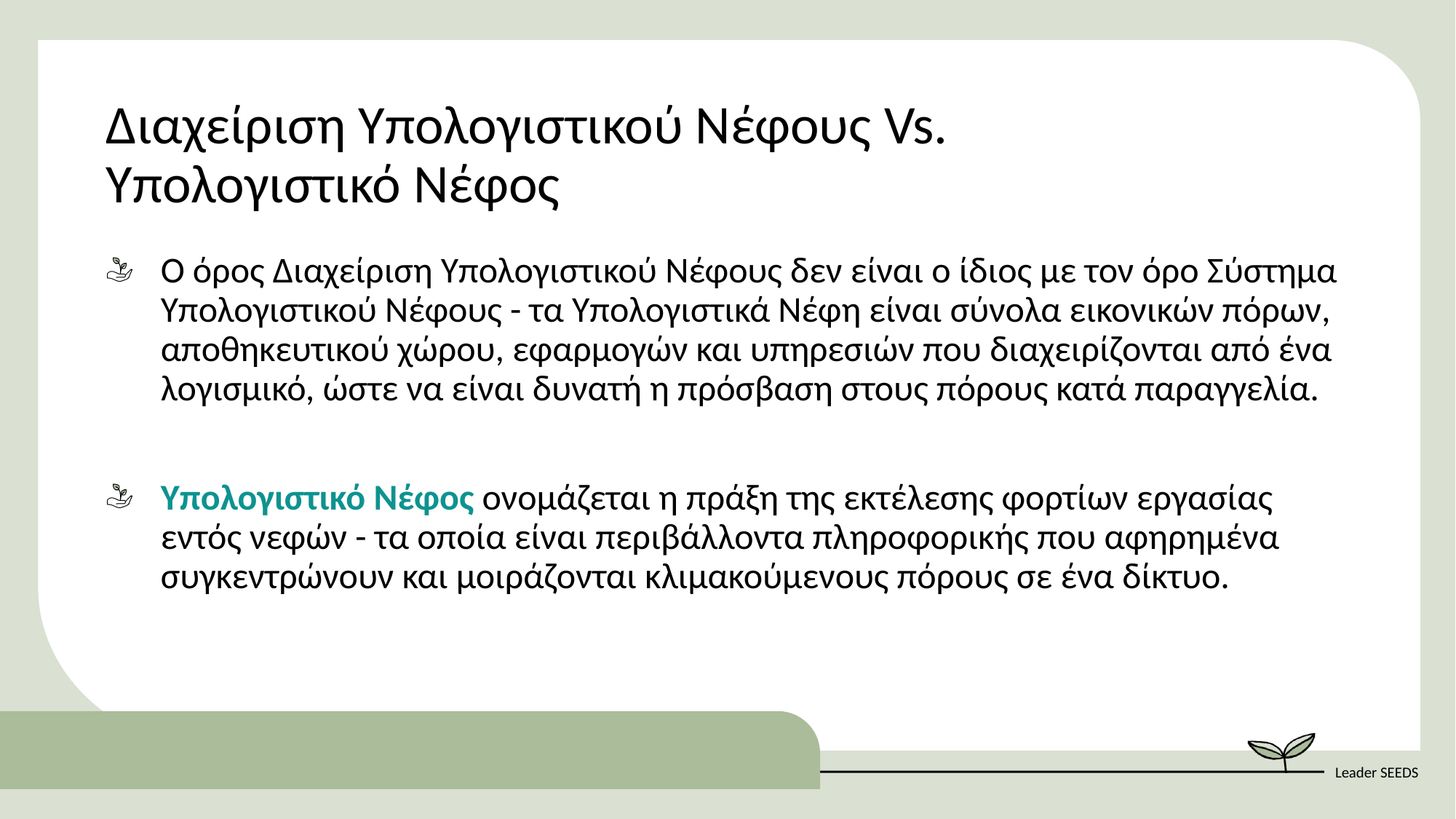

Διαχείριση Υπολογιστικού Νέφους Vs.         Υπολογιστικό Νέφος
Ο όρος Διαχείριση Υπολογιστικού Νέφους δεν είναι ο ίδιος με τον όρο Σύστημα Υπολογιστικού Νέφους - τα Υπολογιστικά Νέφη είναι σύνολα εικονικών πόρων, αποθηκευτικού χώρου, εφαρμογών και υπηρεσιών που διαχειρίζονται από ένα λογισμικό, ώστε να είναι δυνατή η πρόσβαση στους πόρους κατά παραγγελία.

Υπολογιστικό Νέφος ονομάζεται η πράξη της εκτέλεσης φορτίων εργασίας εντός νεφών - τα οποία είναι περιβάλλοντα πληροφορικής που αφηρημένα συγκεντρώνουν και μοιράζονται κλιμακούμενους πόρους σε ένα δίκτυο.